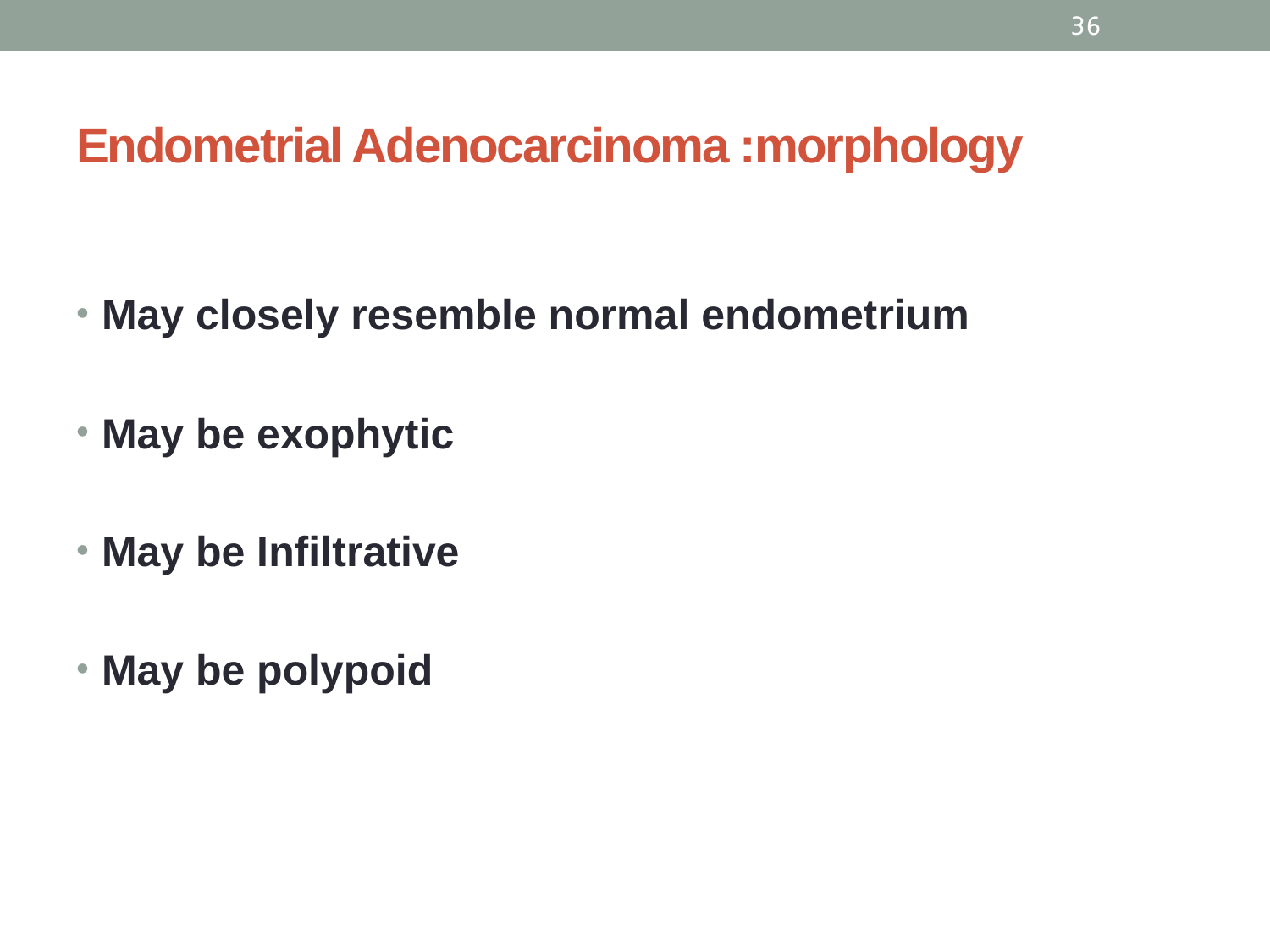

36
# Endometrial Adenocarcinoma :morphology

May closely resemble normal endometrium

May be exophytic

May be Infiltrative

May be polypoid